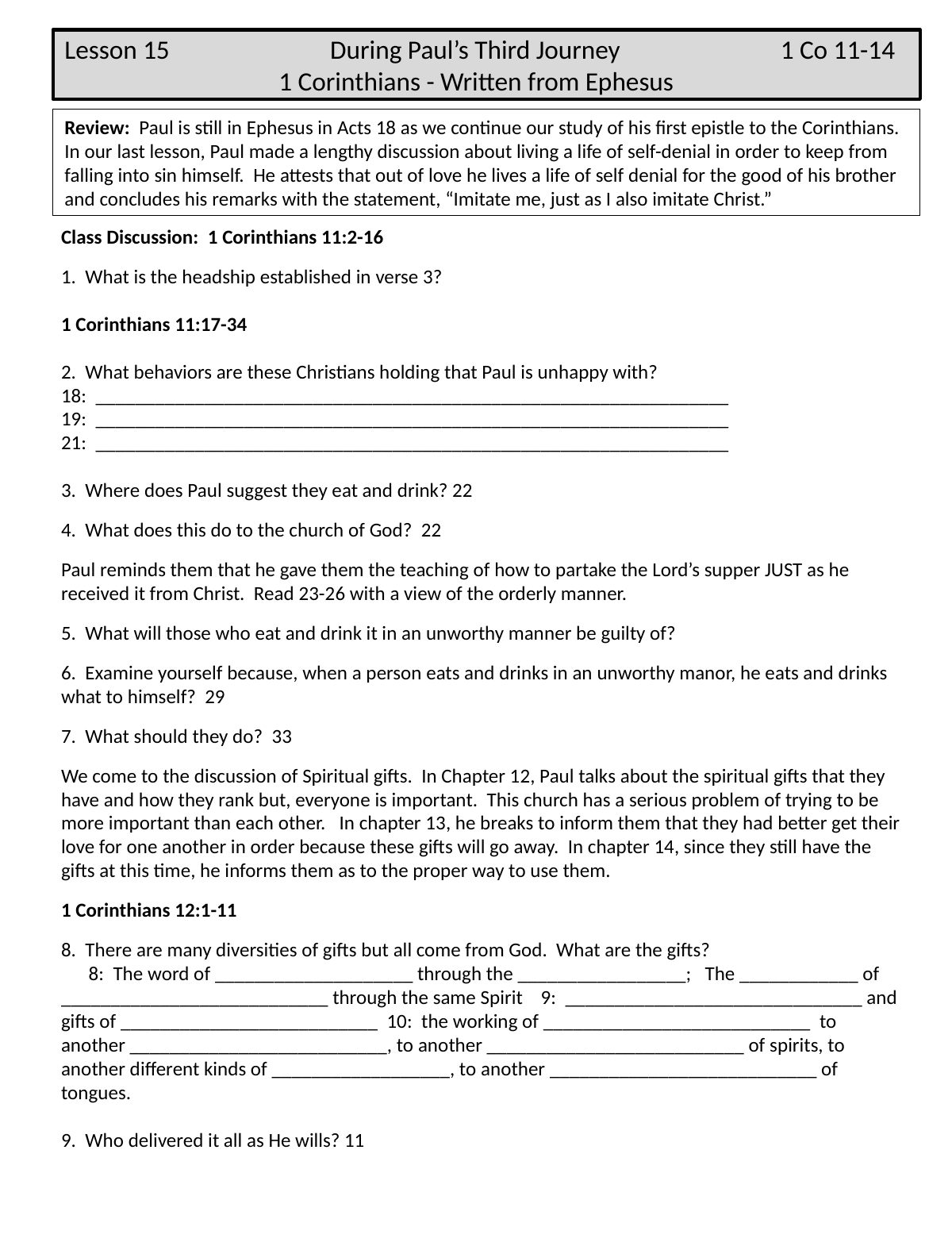

Lesson 15                           During Paul’s Third Journey                           1 Co 11-14
                                    1 Corinthians - Written from Ephesus
Review:  Paul is still in Ephesus in Acts 18 as we continue our study of his first epistle to the Corinthians.  In our last lesson, Paul made a lengthy discussion about living a life of self-denial in order to keep from falling into sin himself.  He attests that out of love he lives a life of self denial for the good of his brother and concludes his remarks with the statement, “Imitate me, just as I also imitate Christ.”
Class Discussion:  1 Corinthians 11:2-16

1.  What is the headship established in verse 3?

1 Corinthians 11:17-34

2.  What behaviors are these Christians holding that Paul is unhappy with?
18:  ________________________________________________________________
19:  ________________________________________________________________
21:  ________________________________________________________________

3.  Where does Paul suggest they eat and drink? 22

4.  What does this do to the church of God?  22

Paul reminds them that he gave them the teaching of how to partake the Lord’s supper JUST as he received it from Christ.  Read 23-26 with a view of the orderly manner.

5.  What will those who eat and drink it in an unworthy manner be guilty of?

6.  Examine yourself because, when a person eats and drinks in an unworthy manor, he eats and drinks what to himself?  29

7.  What should they do?  33

We come to the discussion of Spiritual gifts.  In Chapter 12, Paul talks about the spiritual gifts that they have and how they rank but, everyone is important.  This church has a serious problem of trying to be more important than each other.   In chapter 13, he breaks to inform them that they had better get their love for one another in order because these gifts will go away.  In chapter 14, since they still have the gifts at this time, he informs them as to the proper way to use them.

1 Corinthians 12:1-11

8.  There are many diversities of gifts but all come from God.  What are the gifts?
      8:  The word of ____________________ through the _________________;   The ____________ of ___________________________ through the same Spirit    9:  ______________________________ and gifts of __________________________  10:  the working of ___________________________  to another __________________________, to another __________________________ of spirits, to another different kinds of __________________, to another ___________________________ of tongues.

9.  Who delivered it all as He wills? 11